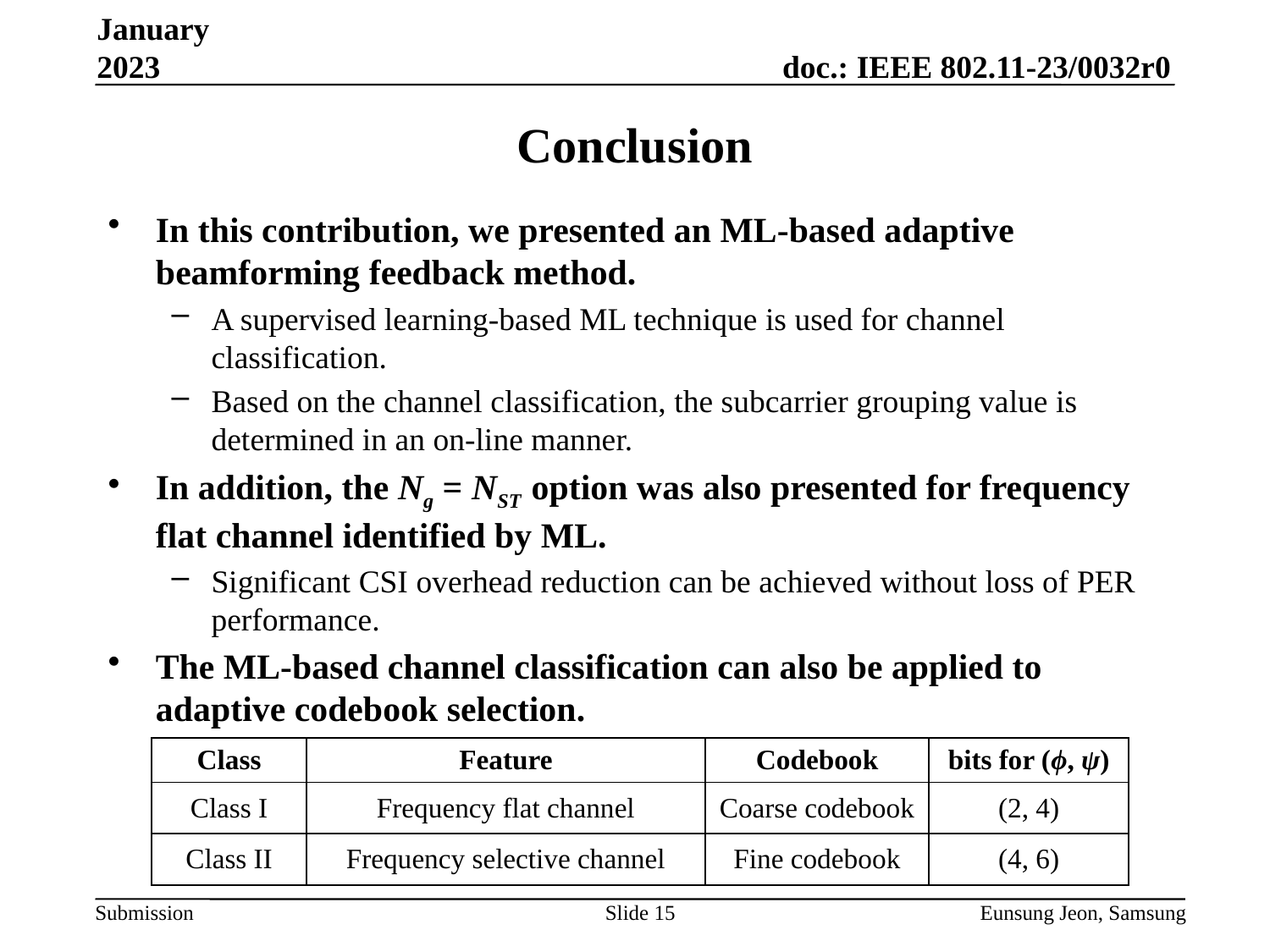

January 2023
# Conclusion
In this contribution, we presented an ML-based adaptive beamforming feedback method.
A supervised learning-based ML technique is used for channel classification.
Based on the channel classification, the subcarrier grouping value is determined in an on-line manner.
In addition, the Ng = NST  option was also presented for frequency flat channel identified by ML.
Significant CSI overhead reduction can be achieved without loss of PER performance.
The ML-based channel classification can also be applied to adaptive codebook selection.

| Class | Feature | Codebook | bits for (ϕ, ψ) |
| --- | --- | --- | --- |
| Class I | Frequency flat channel | Coarse codebook | (2, 4) |
| Class II | Frequency selective channel | Fine codebook | (4, 6) |
Slide 15
Eunsung Jeon, Samsung